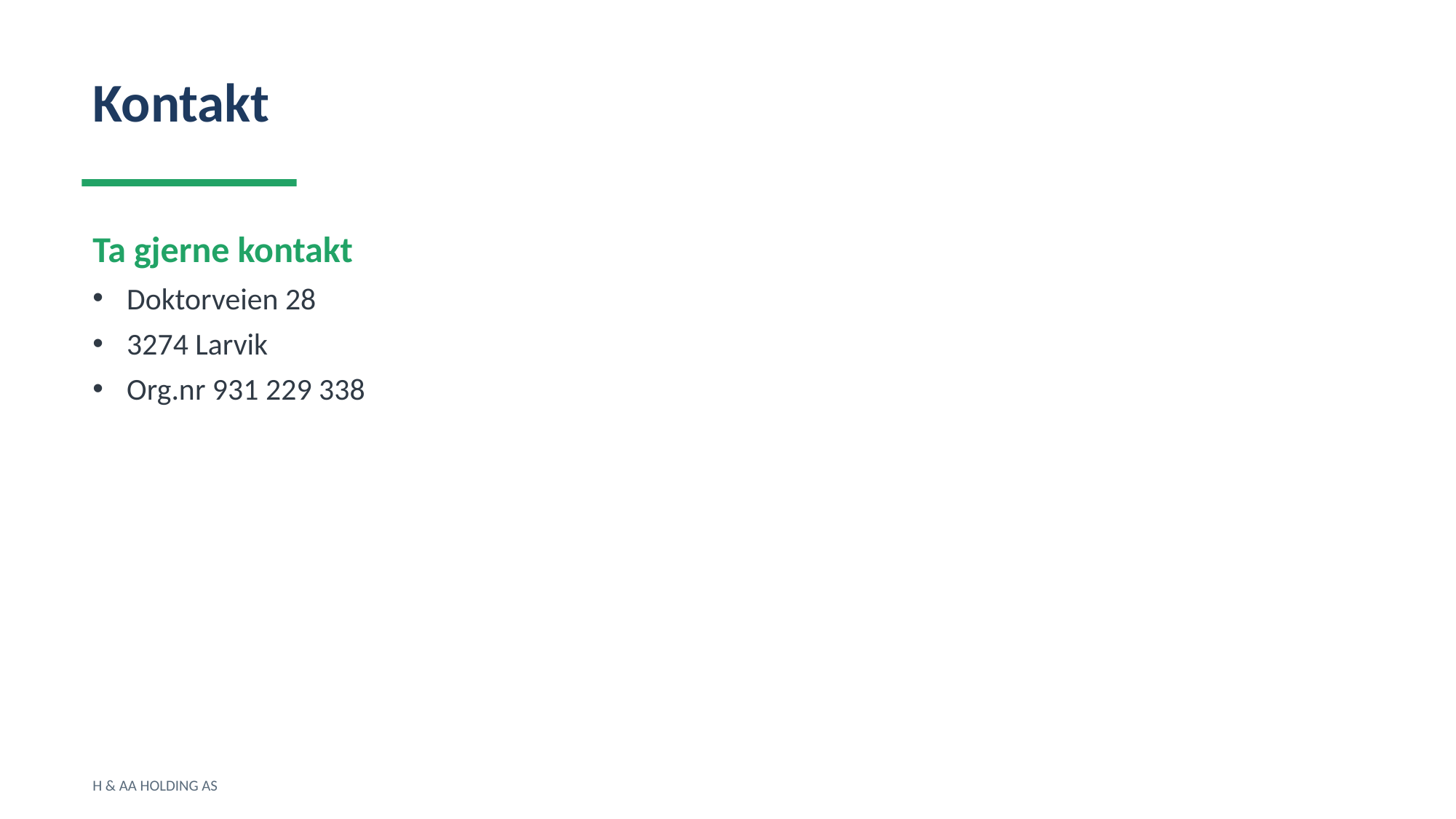

Kontakt

Ta gjerne kontakt
Doktorveien 28
3274 Larvik
Org.nr 931 229 338
H & AA HOLDING AS